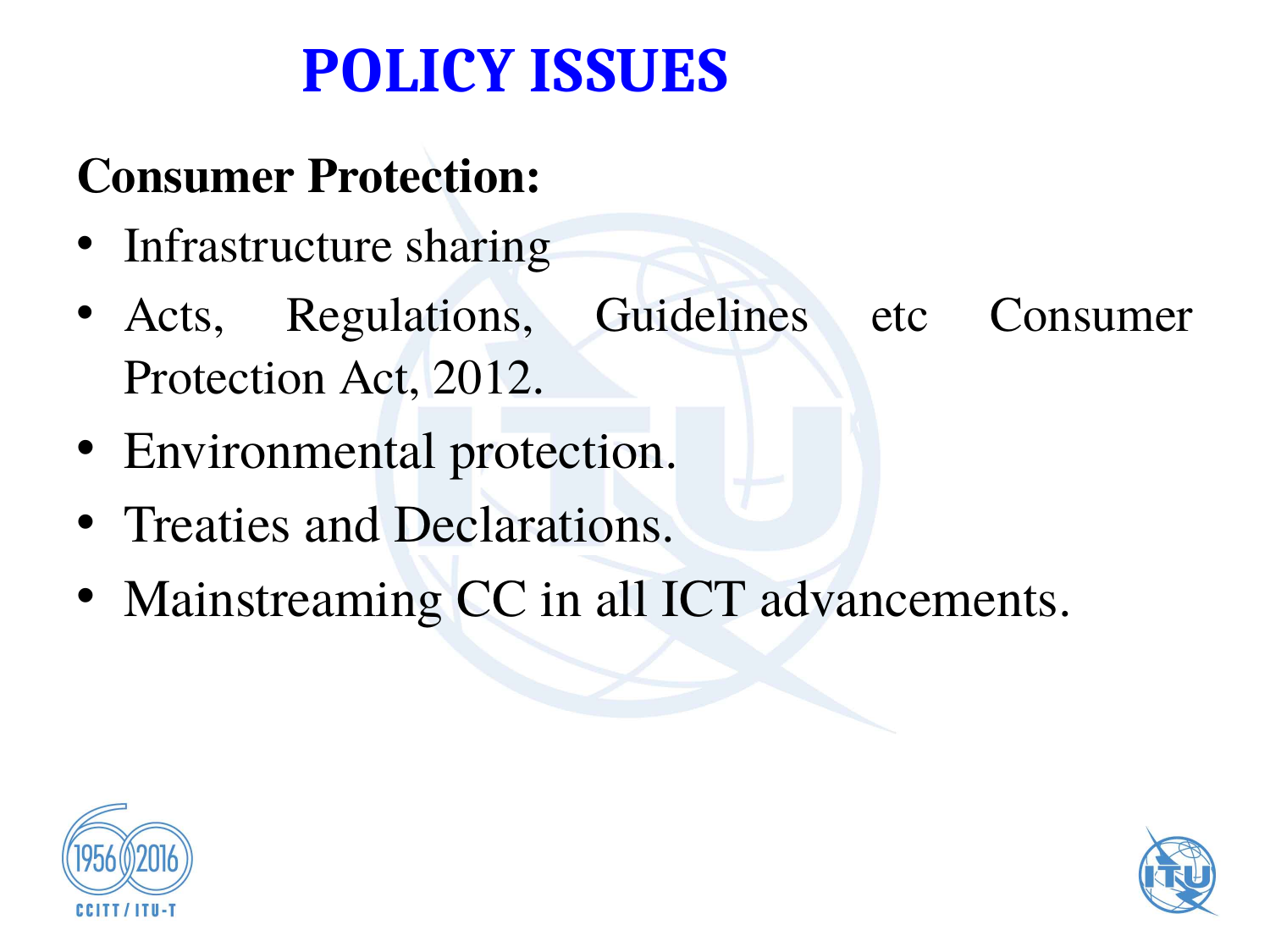

# POLICY ISSUES
Consumer Protection:
Infrastructure sharing
Acts, Regulations, Guidelines etc Consumer Protection Act, 2012.
Environmental protection.
Treaties and Declarations.
Mainstreaming CC in all ICT advancements.